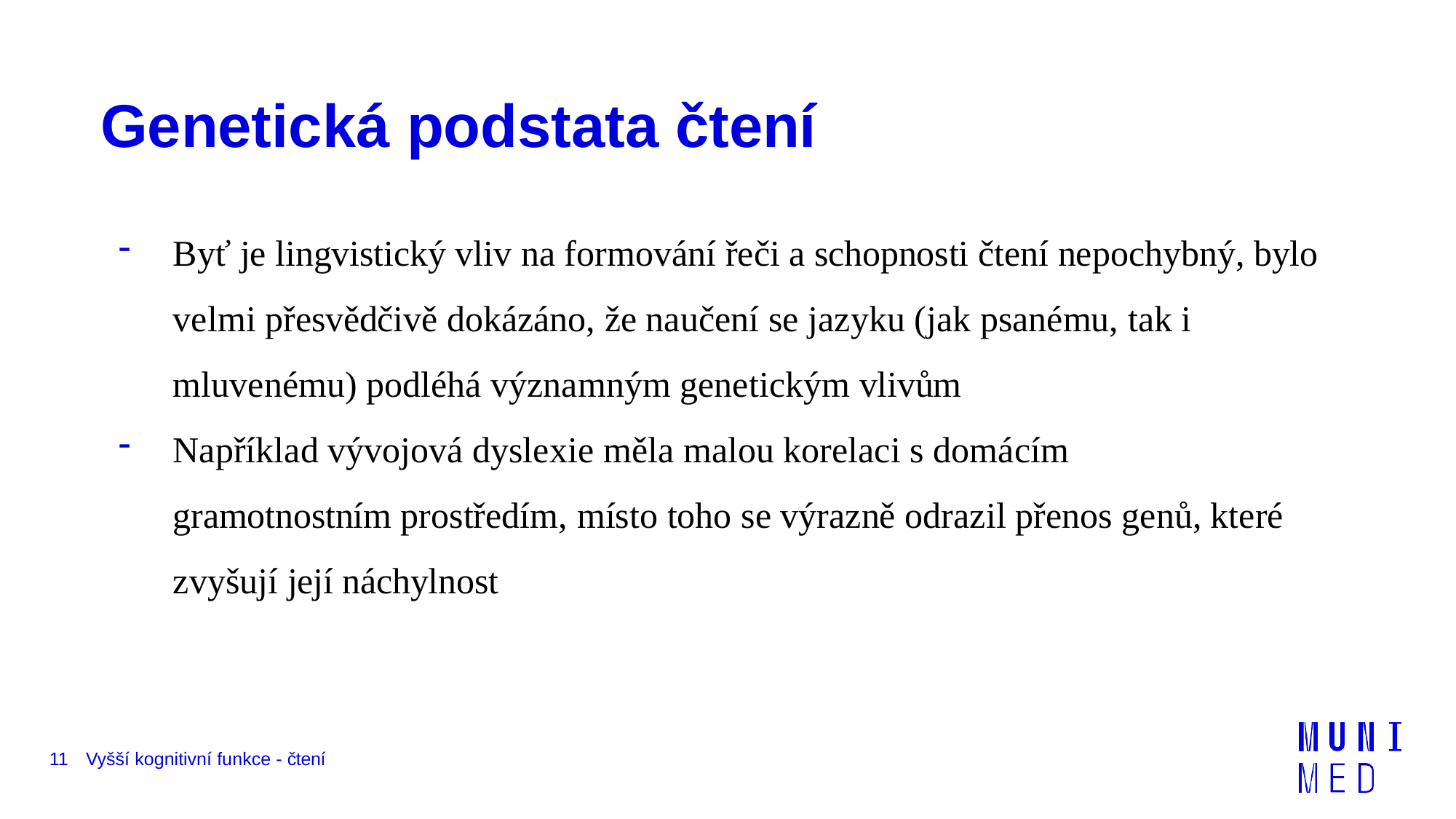

# Genetická podstata čtení
Byť je lingvistický vliv na formování řeči a schopnosti čtení nepochybný, bylo velmi přesvědčivě dokázáno, že naučení se jazyku (jak psanému, tak i
mluvenému) podléhá významným genetickým vlivům
Například vývojová dyslexie měla malou korelaci s domácím gramotnostním prostředím, místo toho se výrazně odrazil přenos genů, které zvyšují její náchylnost
11
Vyšší kognitivní funkce - čtení